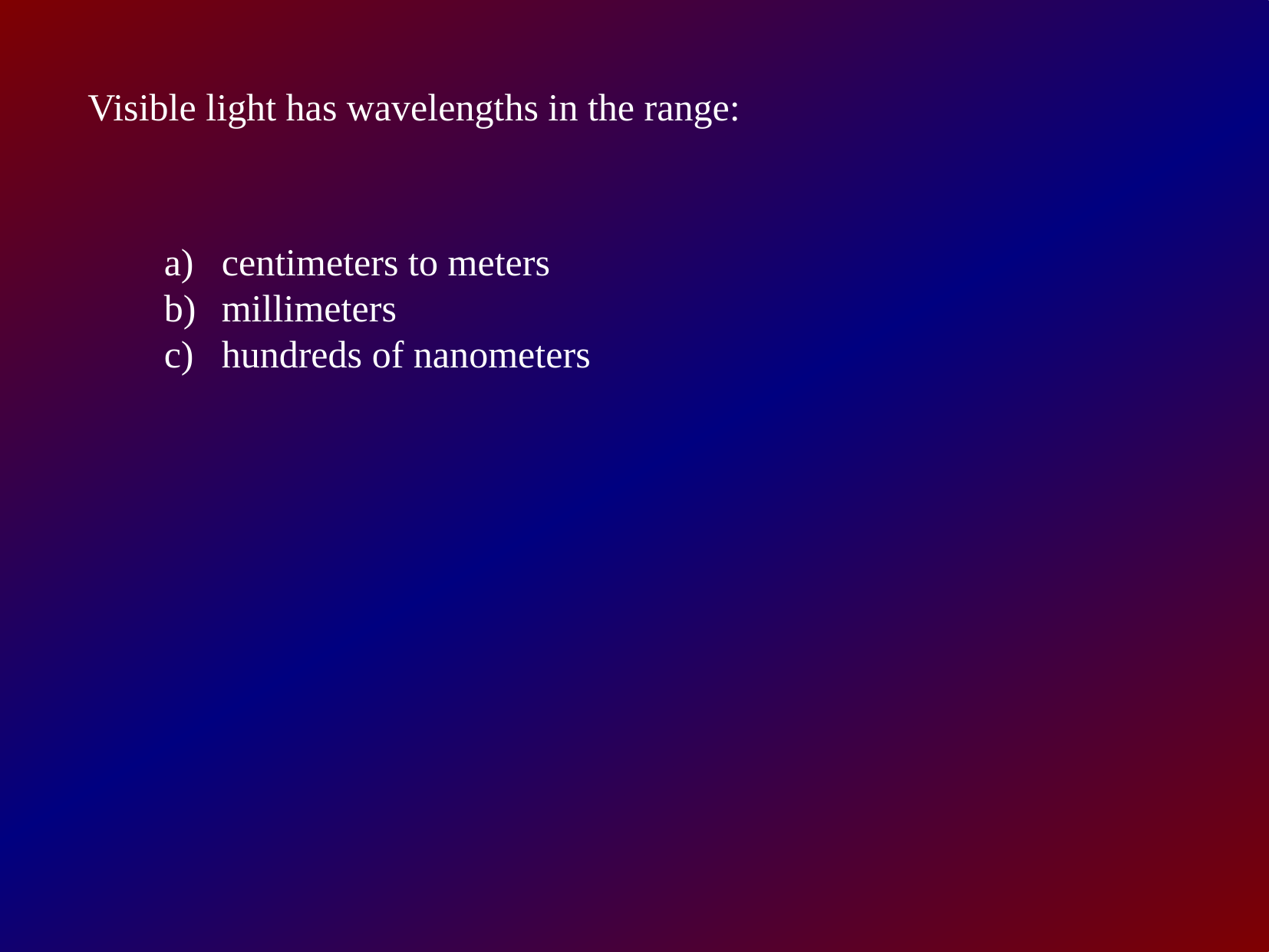

Visible light has wavelengths in the range:
centimeters to meters
millimeters
hundreds of nanometers